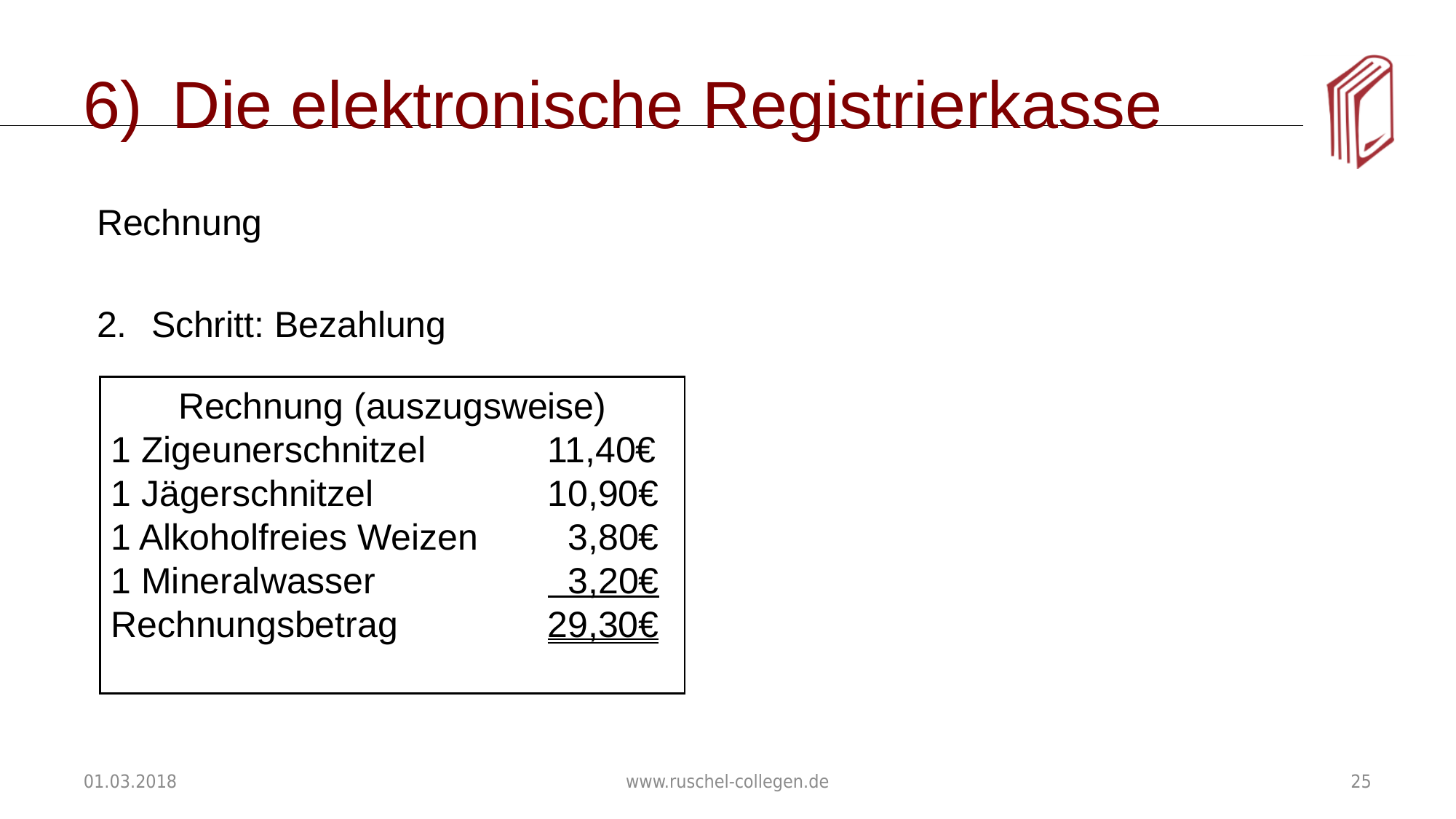

# Die elektronische Registrierkasse
Rechnung

Schritt: Bezahlung

Rechnung (auszugsweise)
1 Zigeunerschnitzel		11,40€
1 Jägerschnitzel		10,90€
1 Alkoholfreies Weizen	  3,80€
1 Mineralwasser		  3,20€
Rechnungsbetrag		29,30€

01.03.2018
www.ruschel-collegen.de
25